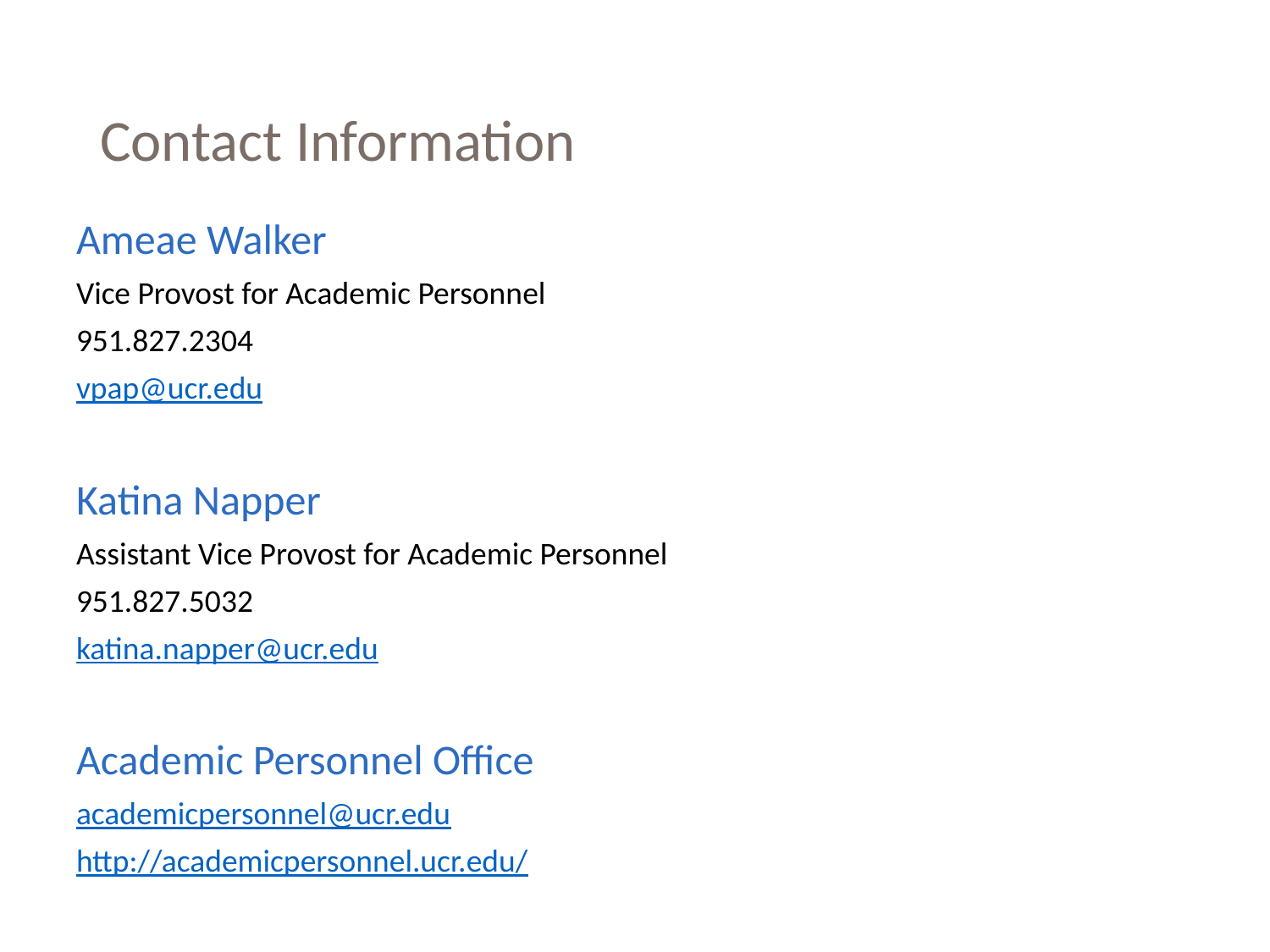

# Contact Information
Ameae Walker
Vice Provost for Academic Personnel
951.827.2304
vpap@ucr.edu

Katina Napper
Assistant Vice Provost for Academic Personnel
951.827.5032
katina.napper@ucr.edu

Academic Personnel Office
academicpersonnel@ucr.edu
http://academicpersonnel.ucr.edu/